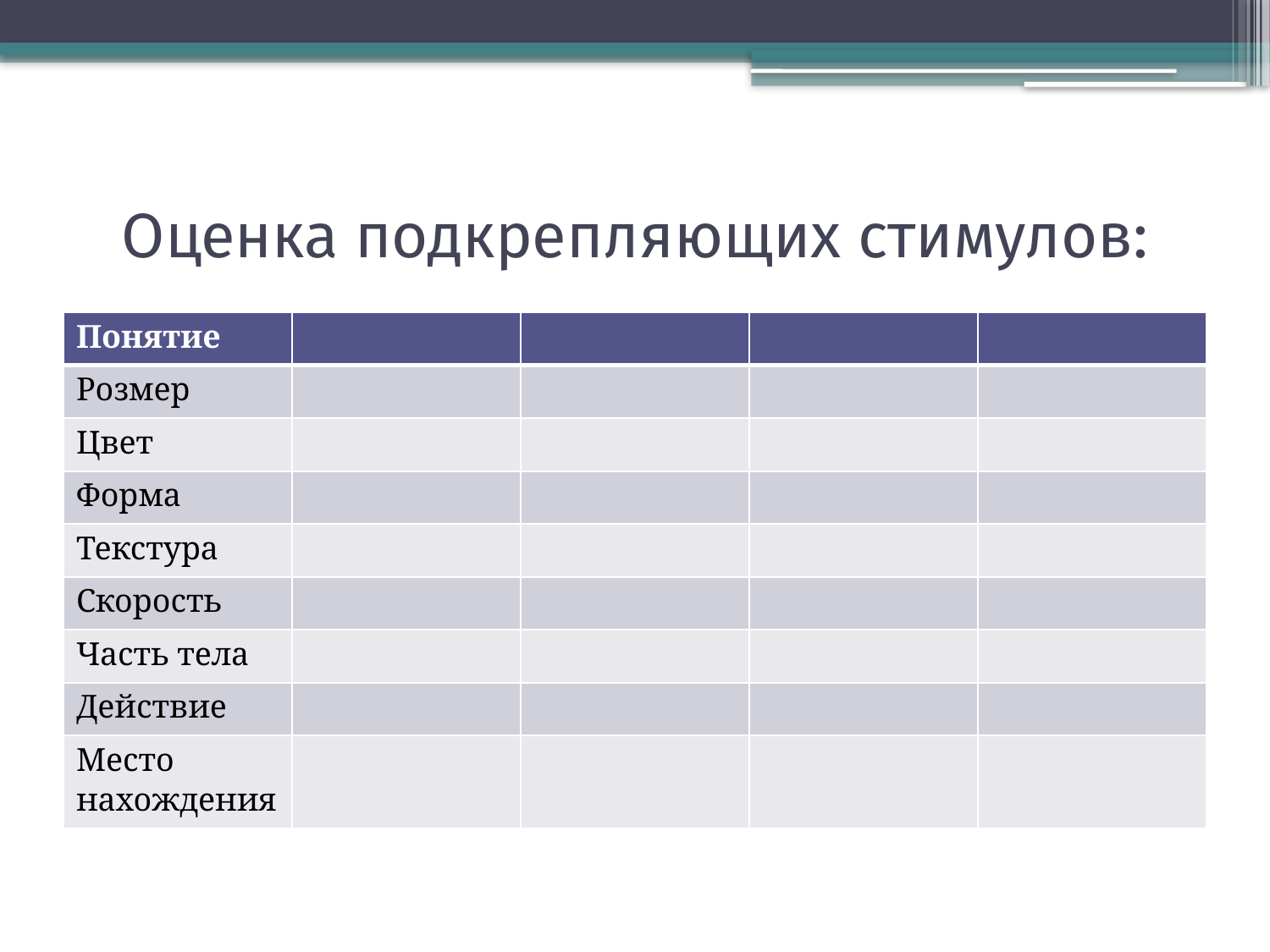

# Оценка подкрепляющих стимулов:
| Понятие |  |  |  |  |
| --- | --- | --- | --- | --- |
| Розмер |  |  |  |  |
| Цвет |  |  |  |  |
| Форма |  |  |  |  |
| Текстура |  |  |  |  |
| Скорость |  |  |  |  |
| Часть тела |  |  |  |  |
| Действие |  |  |  |  |
| Место нахождения |  |  |  |  |